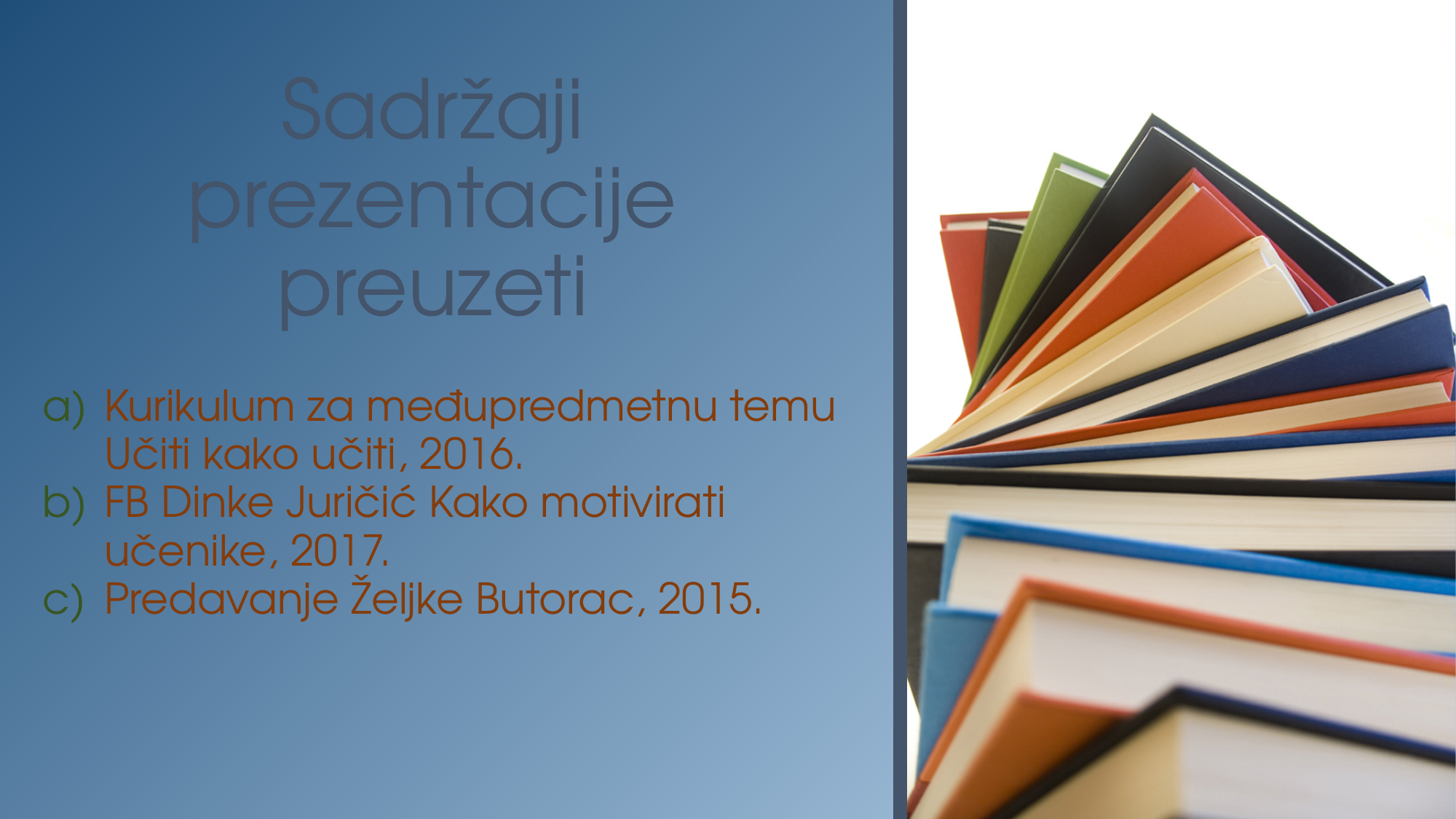

# Sadržaji prezentacije preuzeti
Kurikulum za međupredmetnu temu Učiti kako učiti, 2016.
FB Dinke Juričić Kako motivirati učenike, 2017.
Predavanje Željke Butorac, 2015.